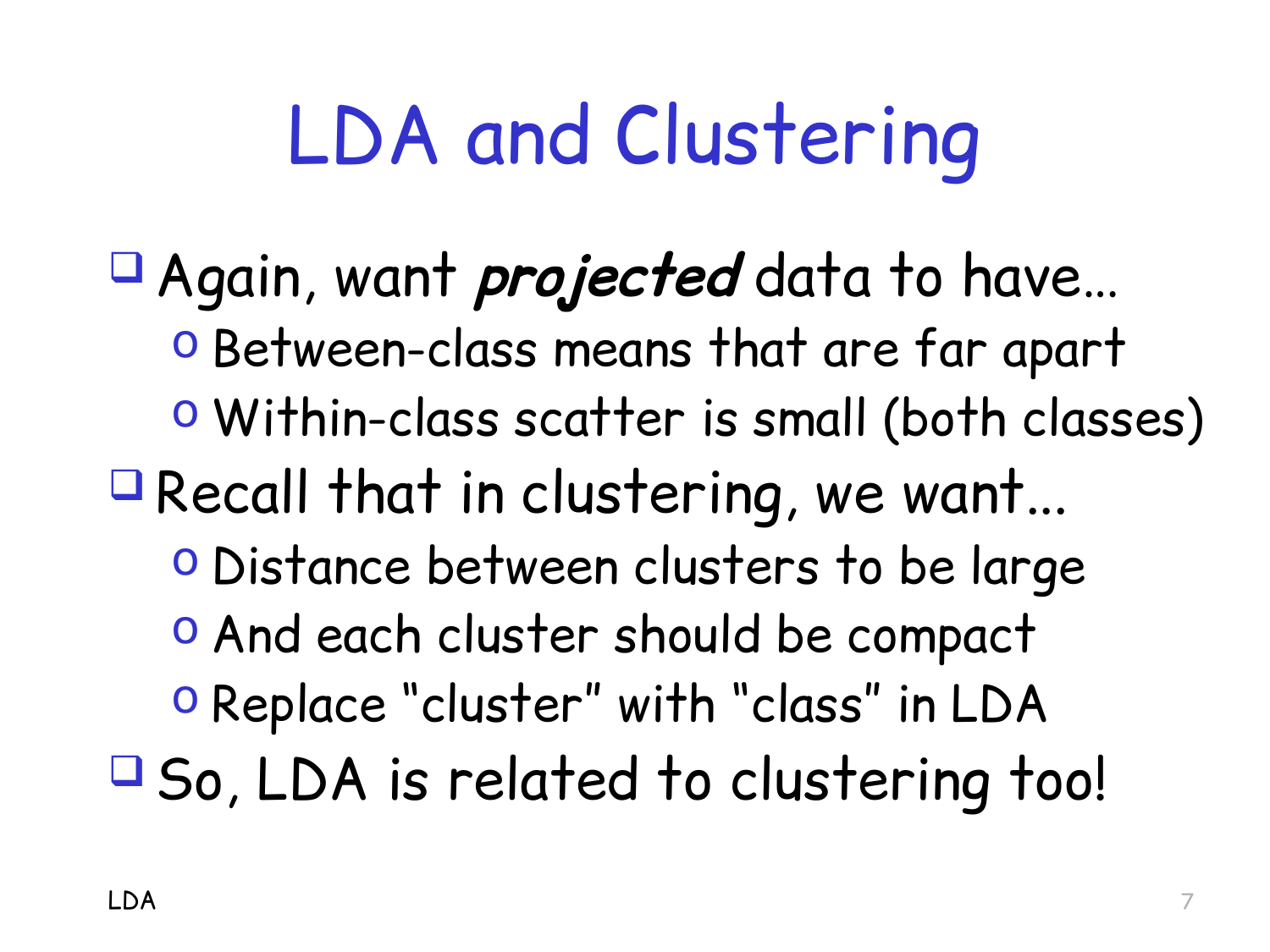

# LDA and Clustering
Again, want projected data to have…
Between-class means that are far apart
Within-class scatter is small (both classes)
Recall that in clustering, we want...
Distance between clusters to be large
And each cluster should be compact
Replace “cluster” with “class” in LDA
So, LDA is related to clustering too!

LDA
7